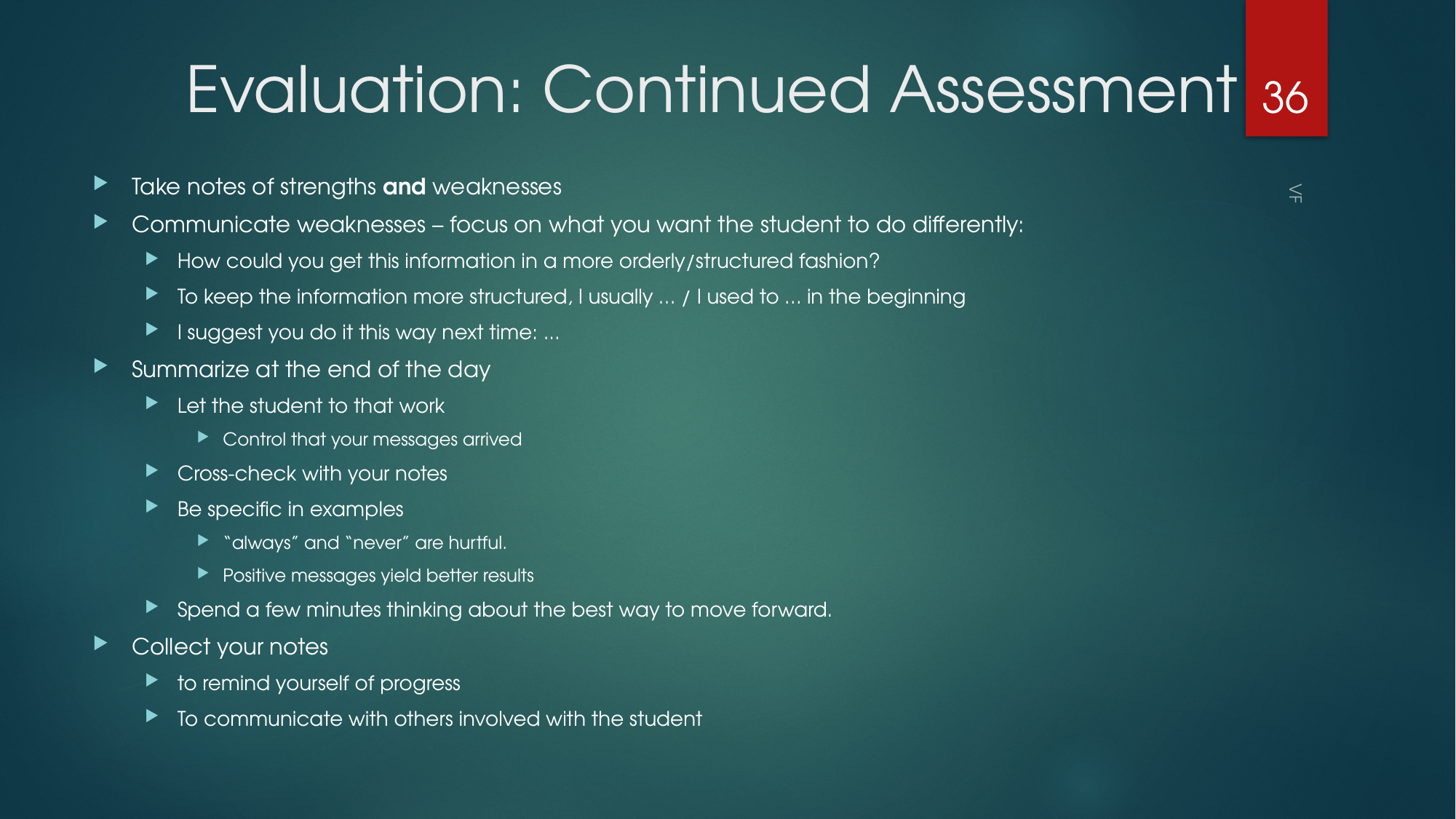

36
# Evaluation: Continued Assessment
Take notes of strengths and weaknesses
Communicate weaknesses – focus on what you want the student to do differently:
How could you get this information in a more orderly/structured fashion?
To keep the information more structured, I usually … / I used to … in the beginning
I suggest you do it this way next time: ...
Summarize at the end of the day
Let the student to that work
Control that your messages arrived
Cross-check with your notes
Be specific in examples
“always” and “never” are hurtful.
Positive messages yield better results
Spend a few minutes thinking about the best way to move forward.
Collect your notes
to remind yourself of progress
To communicate with others involved with the student
VF